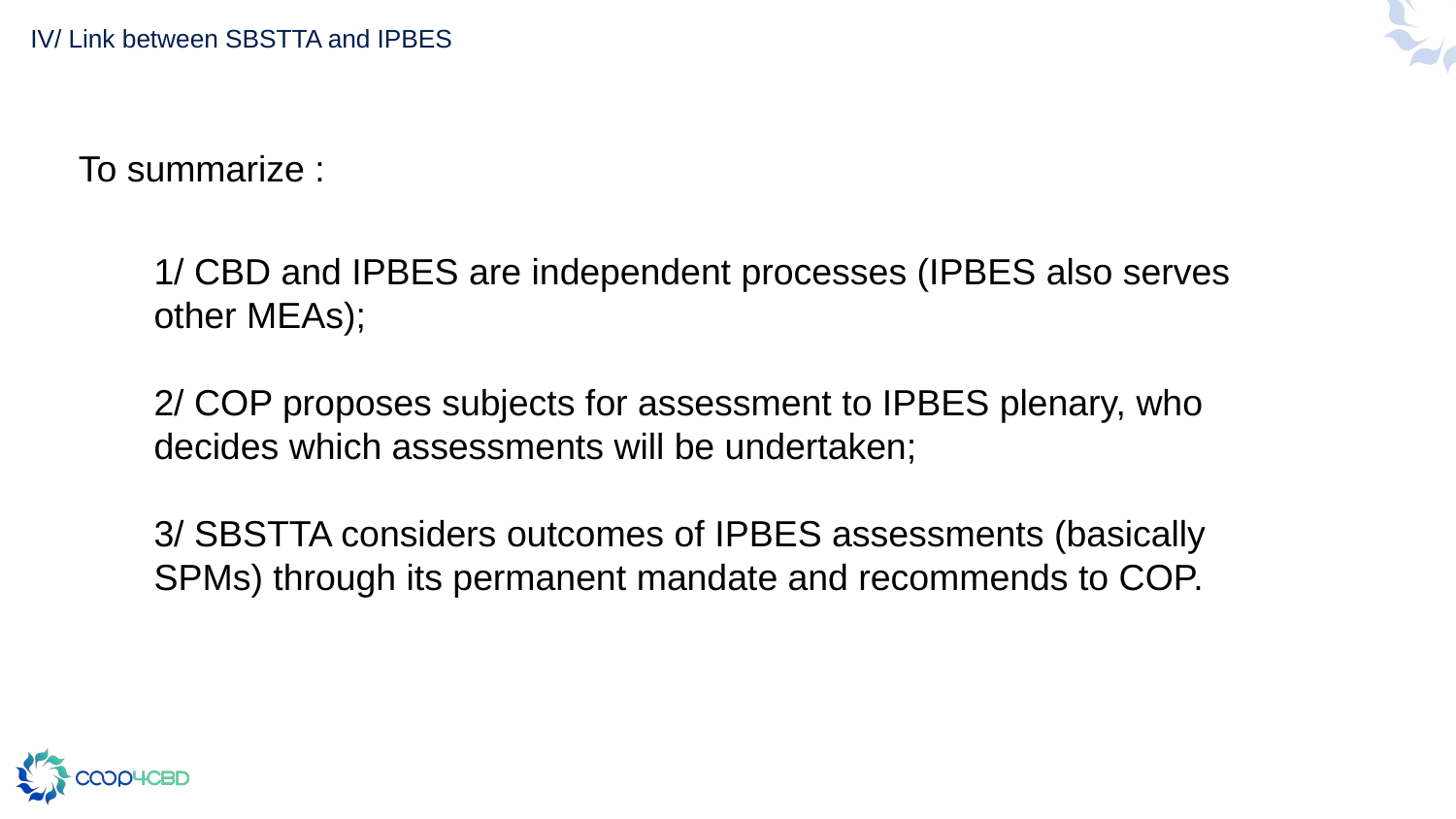

# IV/ Link between SBSTTA and IPBES
To summarize :

1/ CBD and IPBES are independent processes (IPBES also serves other MEAs);

2/ COP proposes subjects for assessment to IPBES plenary, who decides which assessments will be undertaken;

3/ SBSTTA considers outcomes of IPBES assessments (basically SPMs) through its permanent mandate and recommends to COP.